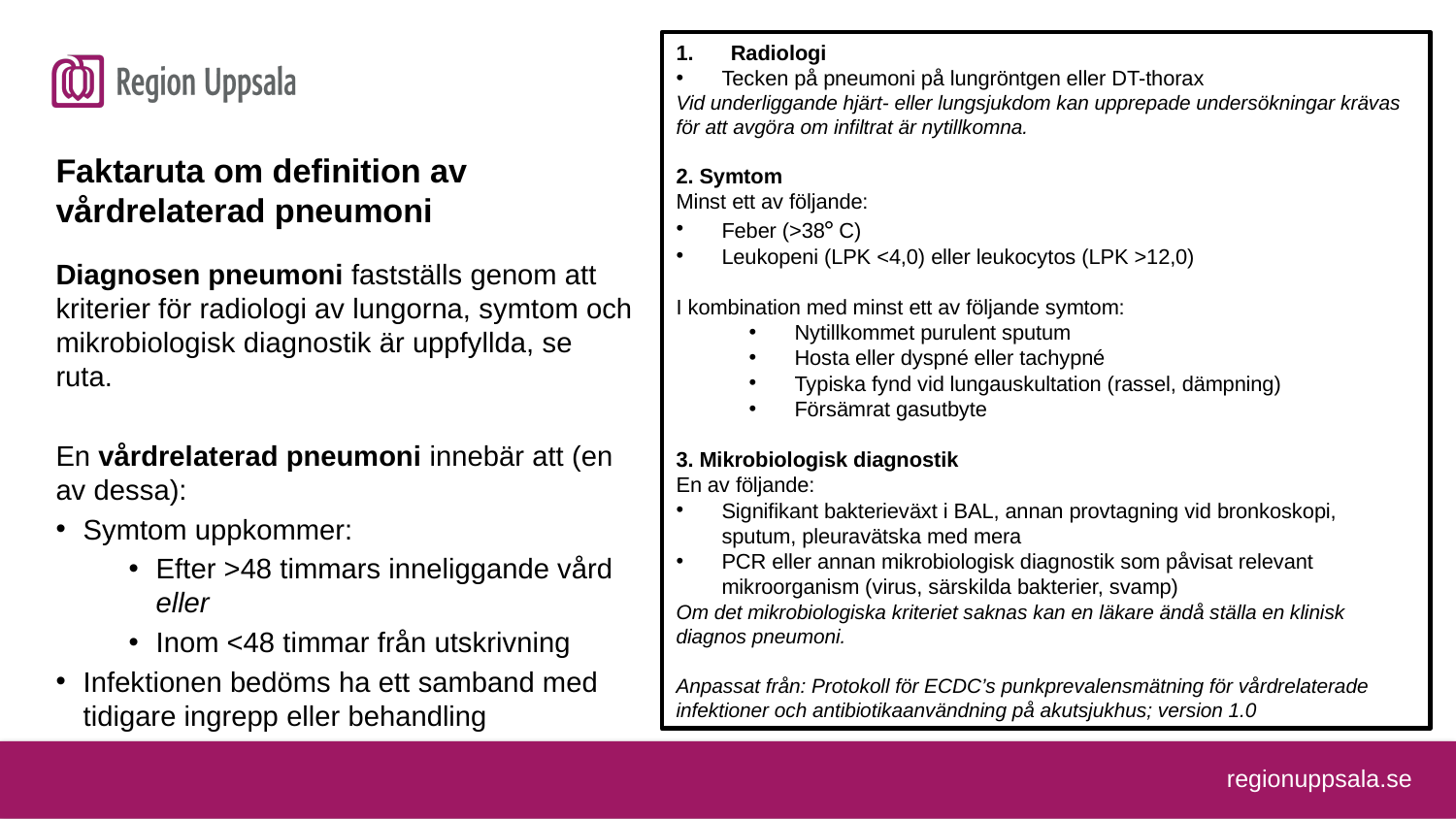

Radiologi
Tecken på pneumoni på lungröntgen eller DT-thorax
Vid underliggande hjärt- eller lungsjukdom kan upprepade undersökningar krävas för att avgöra om infiltrat är nytillkomna.

2. Symtom
Minst ett av följande:
Feber (>38° C)
Leukopeni (LPK <4,0) eller leukocytos (LPK >12,0)

I kombination med minst ett av följande symtom:
Nytillkommet purulent sputum
Hosta eller dyspné eller tachypné
Typiska fynd vid lungauskultation (rassel, dämpning)
Försämrat gasutbyte

3. Mikrobiologisk diagnostik
En av följande:
Signifikant bakterieväxt i BAL, annan provtagning vid bronkoskopi, sputum, pleuravätska med mera
PCR eller annan mikrobiologisk diagnostik som påvisat relevant mikroorganism (virus, särskilda bakterier, svamp)
Om det mikrobiologiska kriteriet saknas kan en läkare ändå ställa en klinisk diagnos pneumoni.

Anpassat från: Protokoll för ECDC’s punkprevalensmätning för vårdrelaterade infektioner och antibiotikaanvändning på akutsjukhus; version 1.0
Faktaruta om definition av vårdrelaterad pneumoni
Diagnosen pneumoni fastställs genom att kriterier för radiologi av lungorna, symtom och mikrobiologisk diagnostik är uppfyllda, se ruta.

En vårdrelaterad pneumoni innebär att (en av dessa):
Symtom uppkommer:
Efter >48 timmars inneliggande vård eller
Inom <48 timmar från utskrivning
Infektionen bedöms ha ett samband med tidigare ingrepp eller behandling